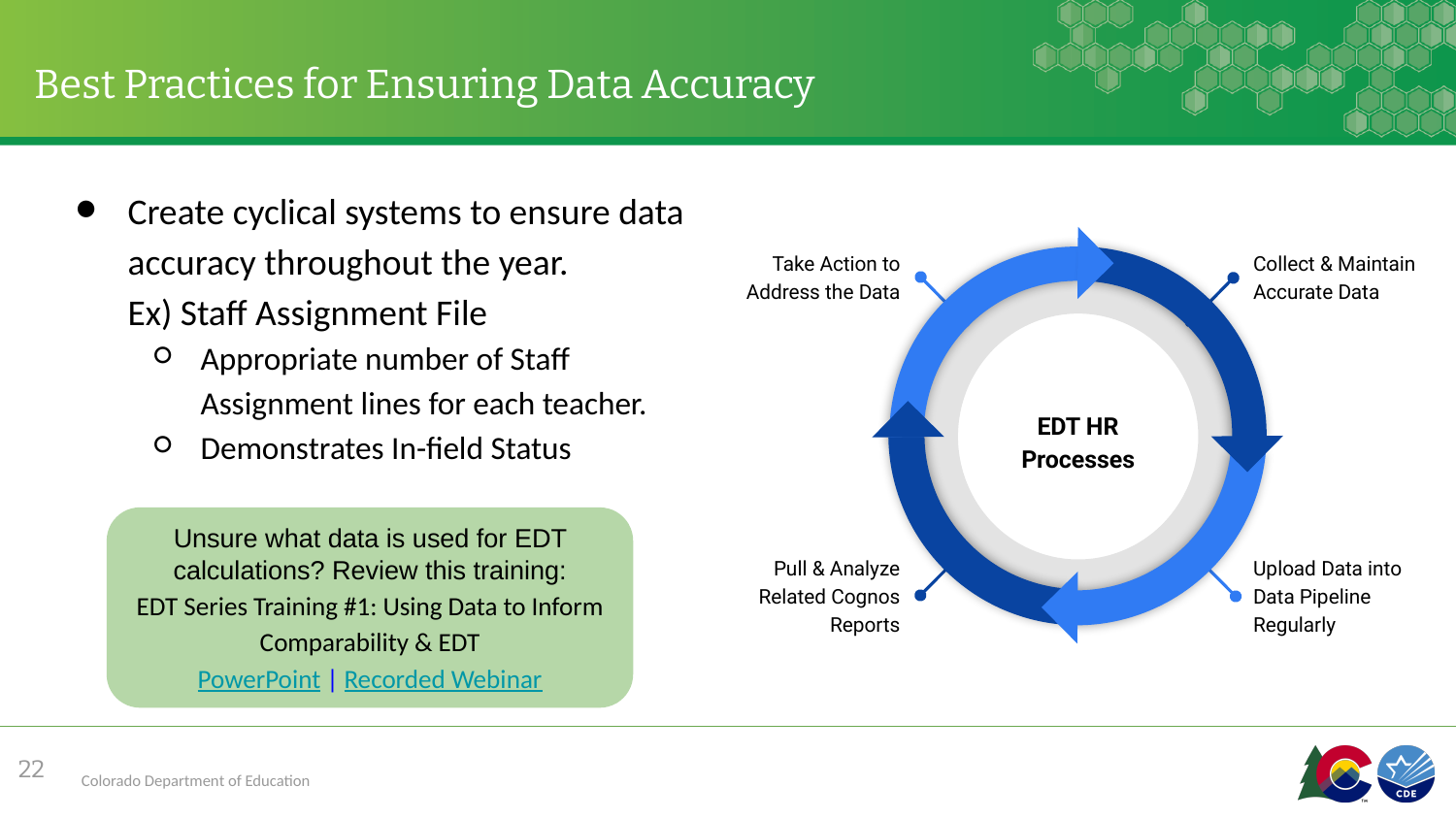

# Best Practices for Ensuring Data Accuracy
Create cyclical systems to ensure data accuracy throughout the year.
Ex) Staff Assignment File
Appropriate number of Staff Assignment lines for each teacher.
Demonstrates In-field Status
Take Action to Address the Data
Collect & Maintain Accurate Data

EDT HR Processes

Unsure what data is used for EDT calculations? Review this training:
EDT Series Training #1: Using Data to Inform Comparability & EDT
PowerPoint | Recorded Webinar
Pull & Analyze Related Cognos Reports
Upload Data into Data Pipeline Regularly

22